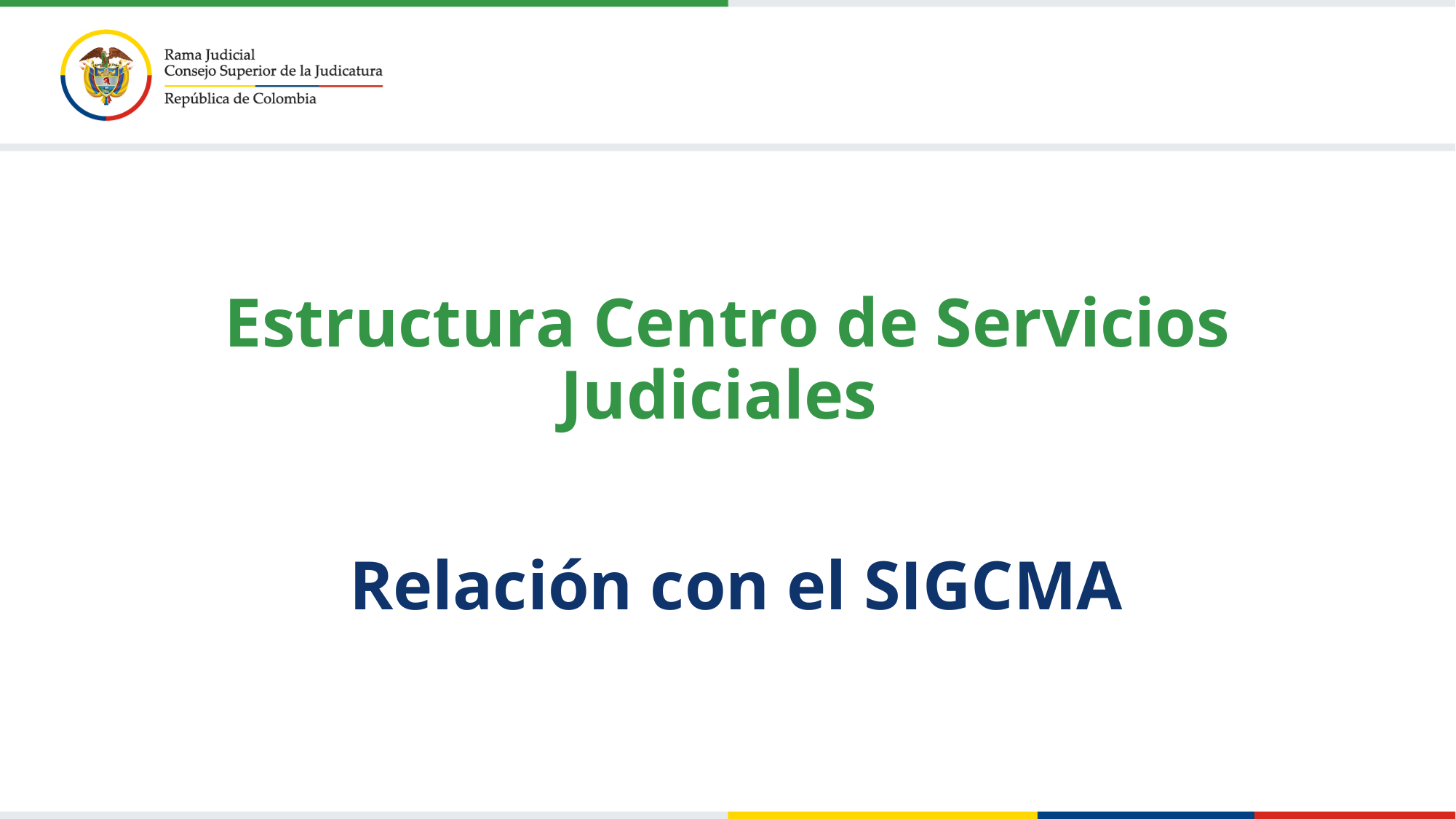

Estructura Centro de Servicios Judiciales

 Relación con el SIGCMA